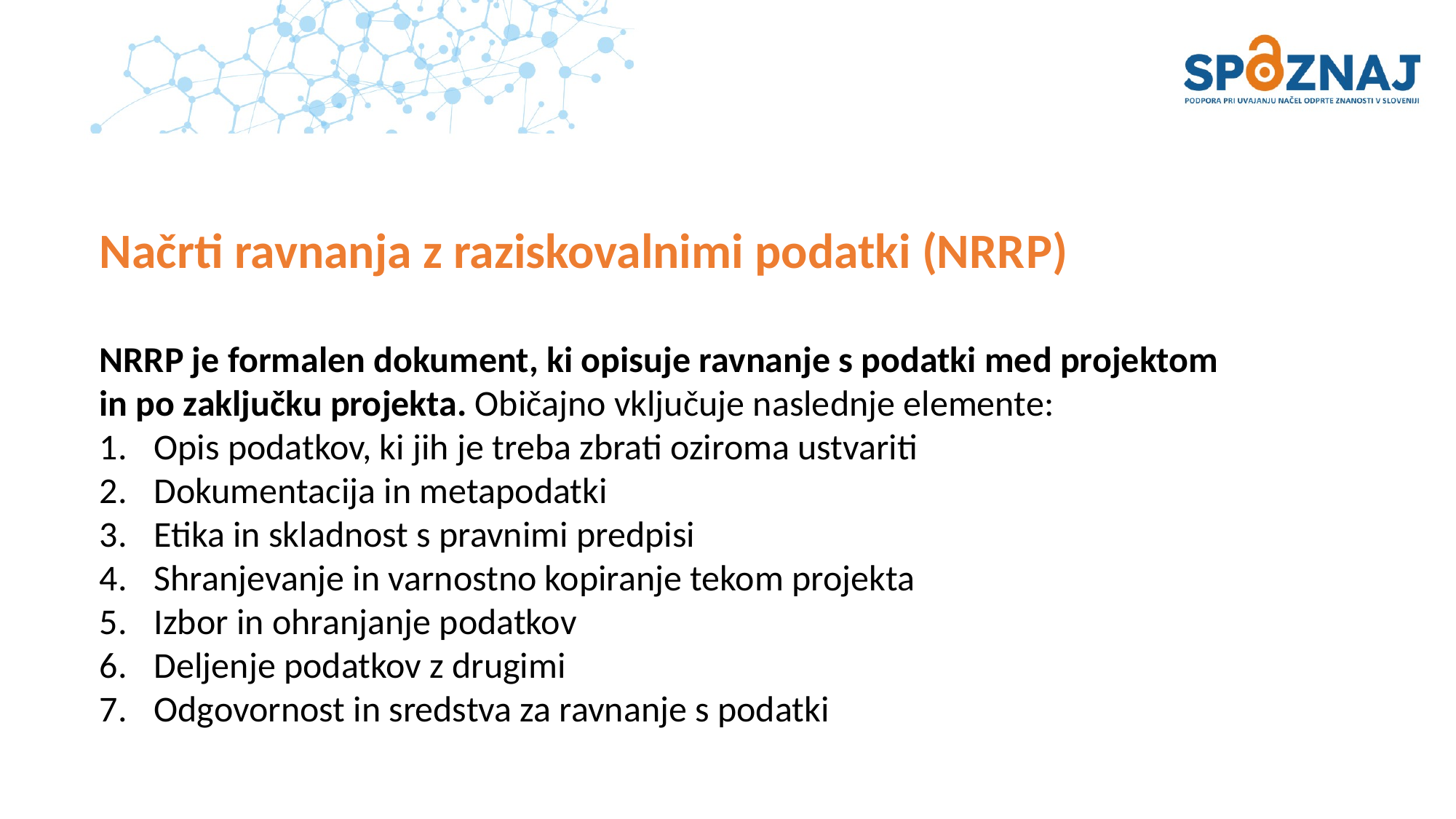

# Načrti ravnanja z raziskovalnimi podatki (NRRP)
NRRP je formalen dokument, ki opisuje ravnanje s podatki med projektom in po zaključku projekta. Običajno vključuje naslednje elemente:
Opis podatkov, ki jih je treba zbrati oziroma ustvariti
Dokumentacija in metapodatki
Etika in skladnost s pravnimi predpisi
Shranjevanje in varnostno kopiranje tekom projekta
Izbor in ohranjanje podatkov
Deljenje podatkov z drugimi
Odgovornost in sredstva za ravnanje s podatki